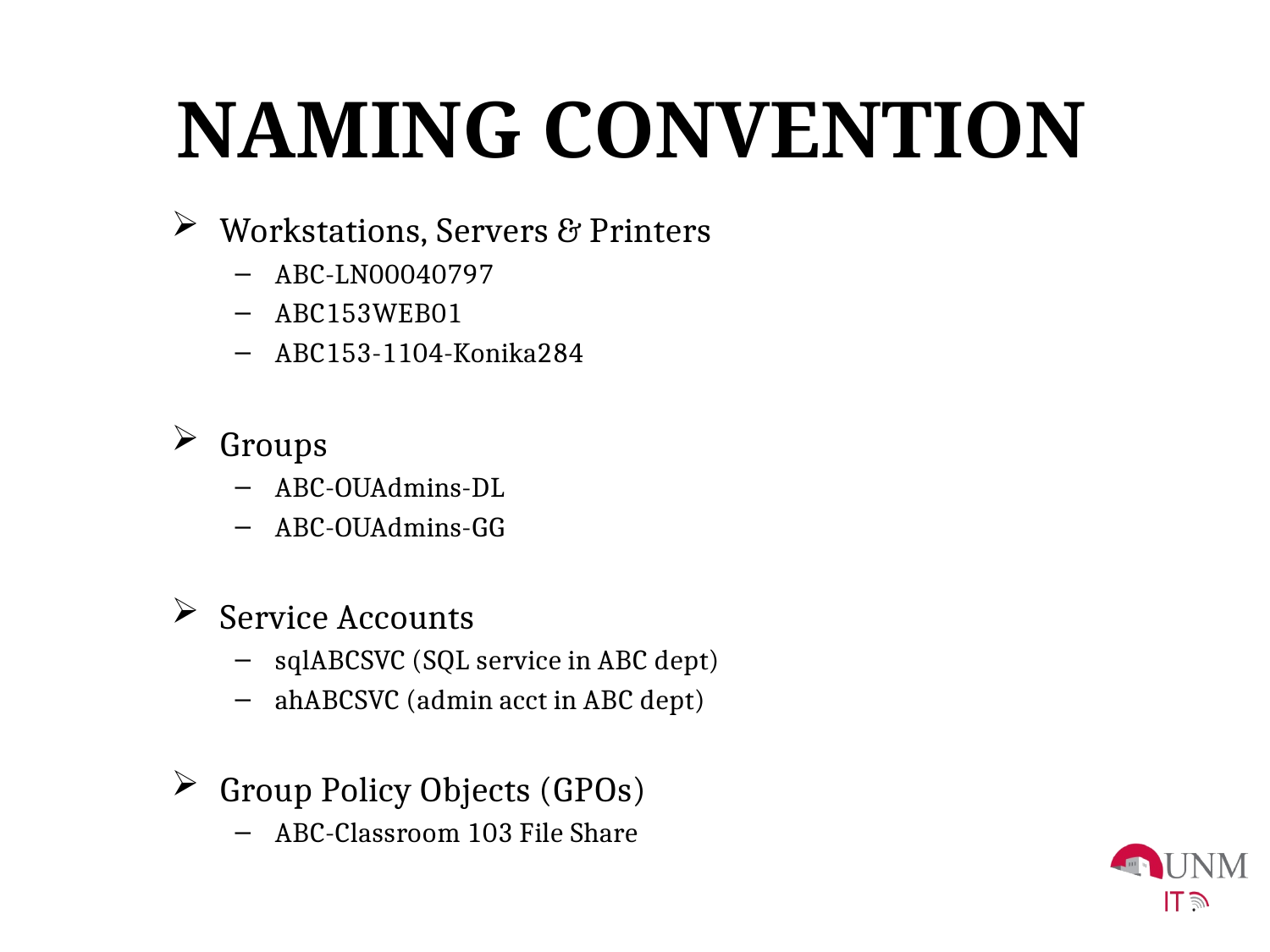

# NAMING CONVENTION
Workstations, Servers & Printers
ABC-LN00040797
ABC153WEB01
ABC153-1104-Konika284

Groups
ABC-OUAdmins-DL
ABC-OUAdmins-GG

Service Accounts
sqlABCSVC (SQL service in ABC dept)
ahABCSVC (admin acct in ABC dept)

Group Policy Objects (GPOs)
ABC-Classroom 103 File Share